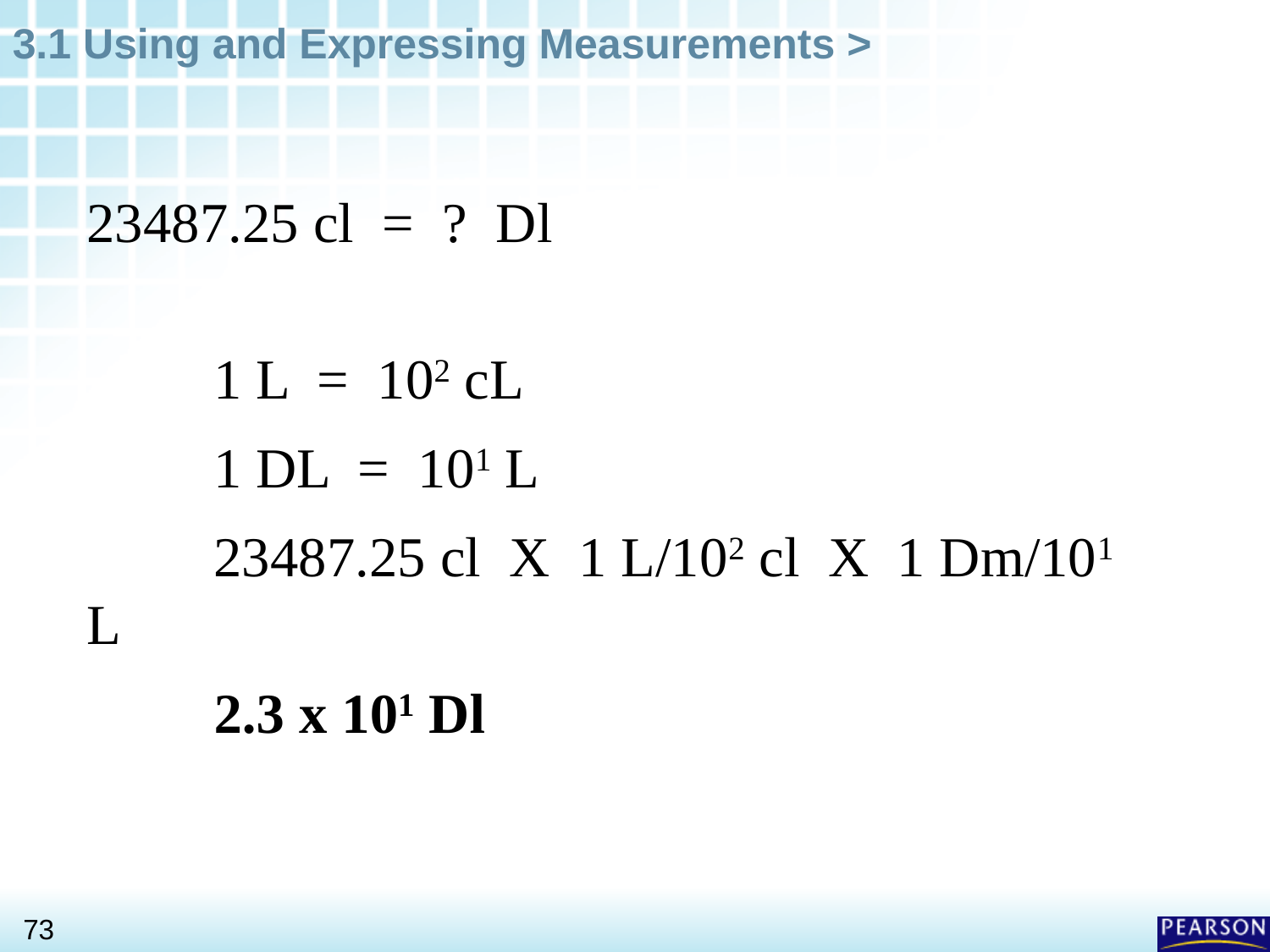

#
23487.25 cl  =  ?  Dl

	1 L  =  102 cL
	1 DL  =  101 L
	23487.25 cl  X  1 L/102 cl  X  1 Dm/101 L
	2.3 x 101 Dl